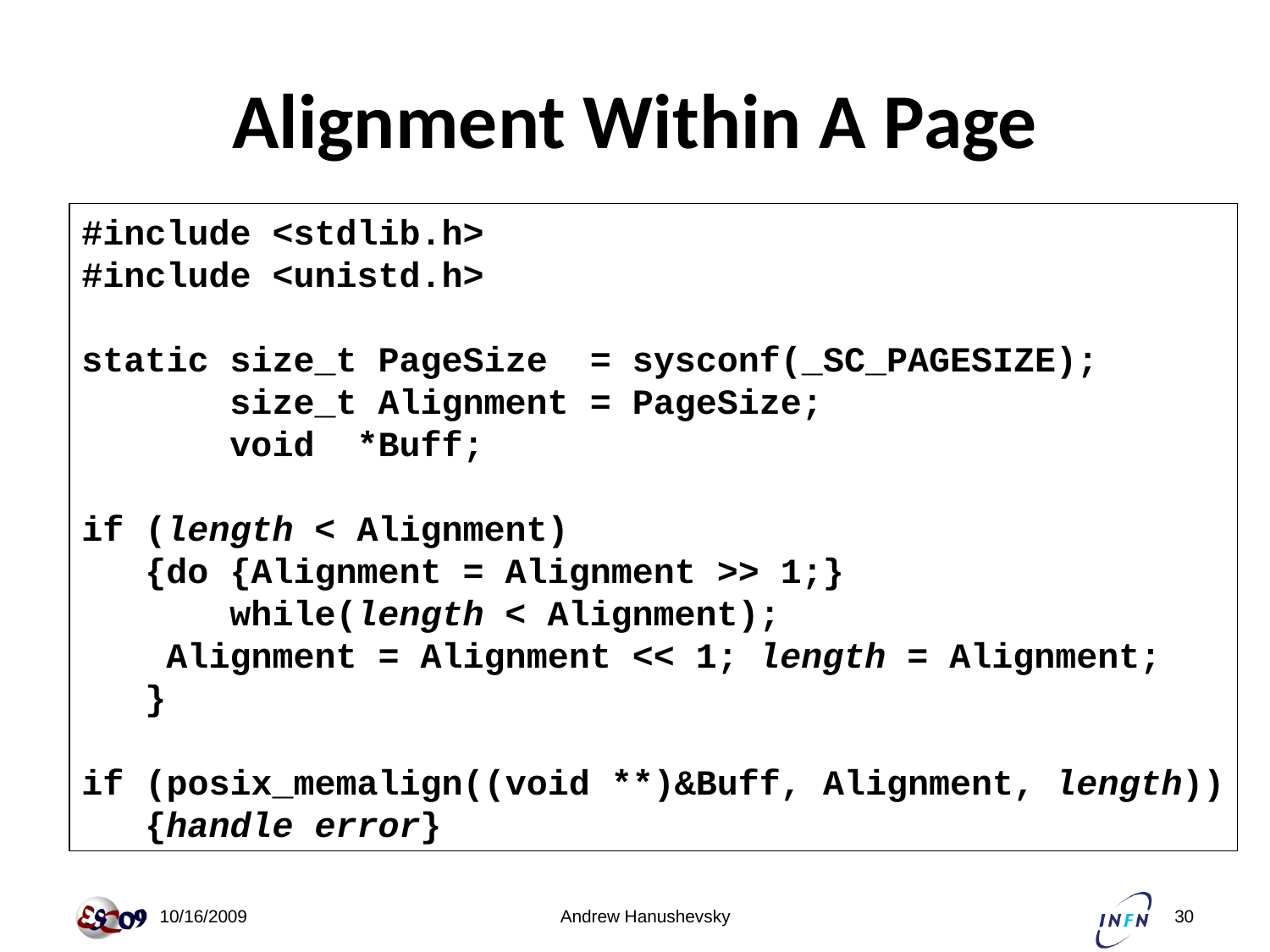

# Alignment Within A Page
#include <stdlib.h>
#include <unistd.h>

static size_t PageSize  = sysconf(_SC_PAGESIZE);
       size_t Alignment = PageSize;
       void  *Buff;

if (length < Alignment)
   {do {Alignment = Alignment >> 1;}
       while(length < Alignment);
    Alignment = Alignment << 1; length = Alignment;
   }

if (posix_memalign((void **)&Buff, Alignment, length))
   {handle error}
               10/16/2009
Andrew Hanushevsky
30